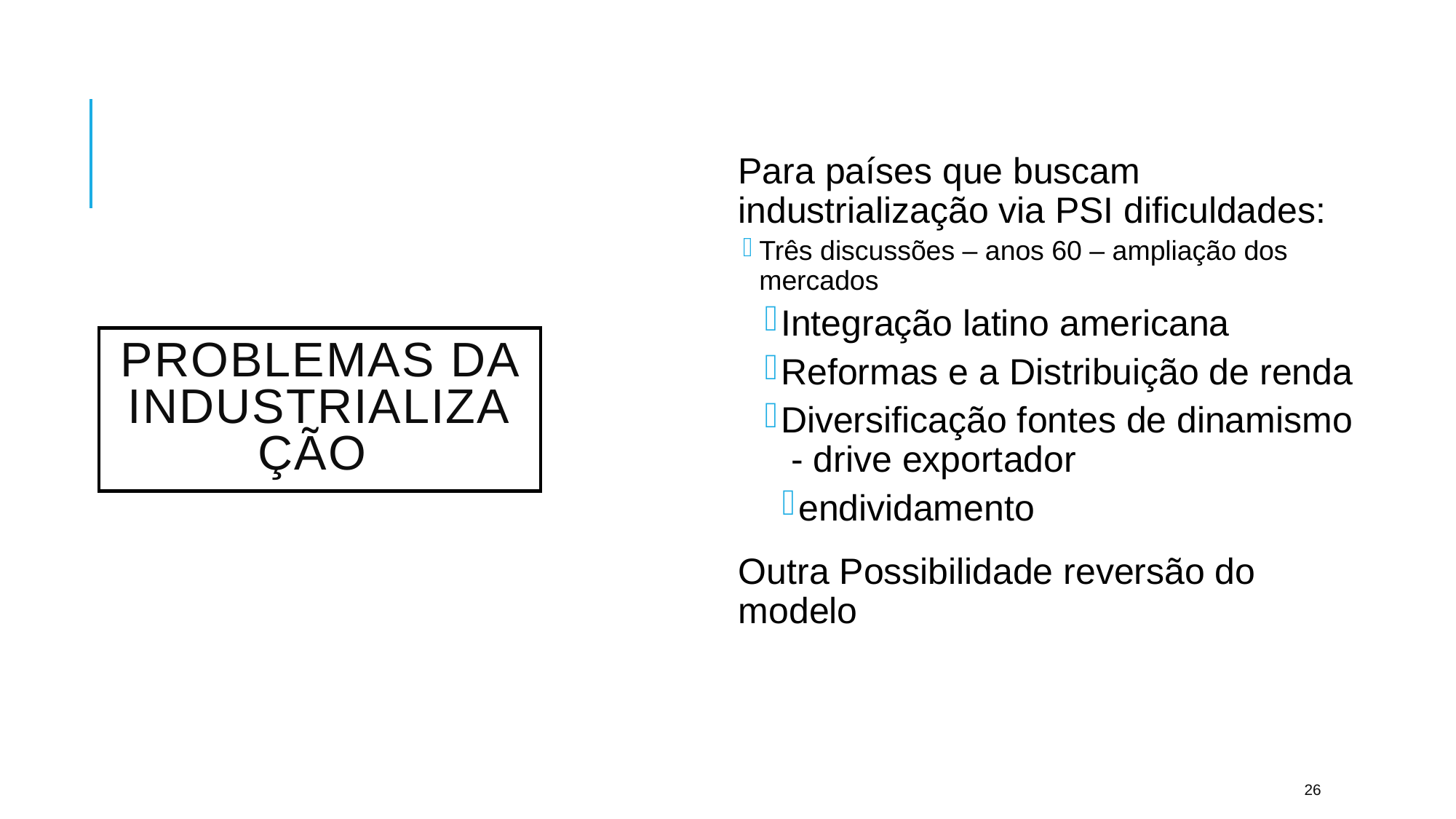

Para países que buscam industrialização via PSI dificuldades:
Três discussões – anos 60 – ampliação dos mercados
Integração latino americana
Reformas e a Distribuição de renda
Diversificação fontes de dinamismo  - drive exportador
endividamento
Outra Possibilidade reversão do modelo

# Problemas da industrialização
26